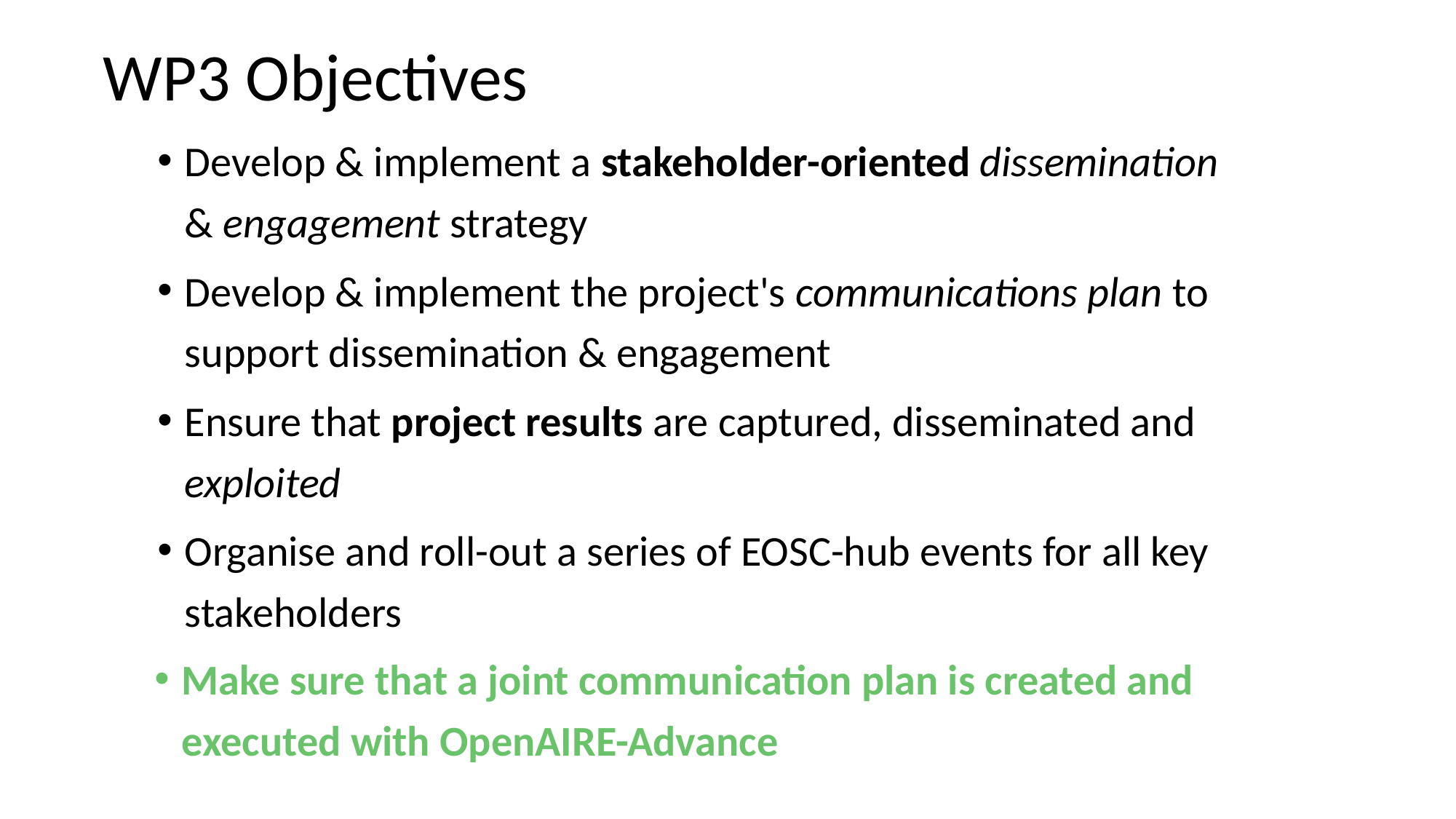

# WP3 Objectives
Develop & implement a stakeholder-oriented dissemination & engagement strategy
Develop & implement the project's communications plan to support dissemination & engagement
Ensure that project results are captured, disseminated and exploited
Organise and roll-out a series of EOSC-hub events for all key stakeholders

Make sure that a joint communication plan is created and executed with OpenAIRE-Advance